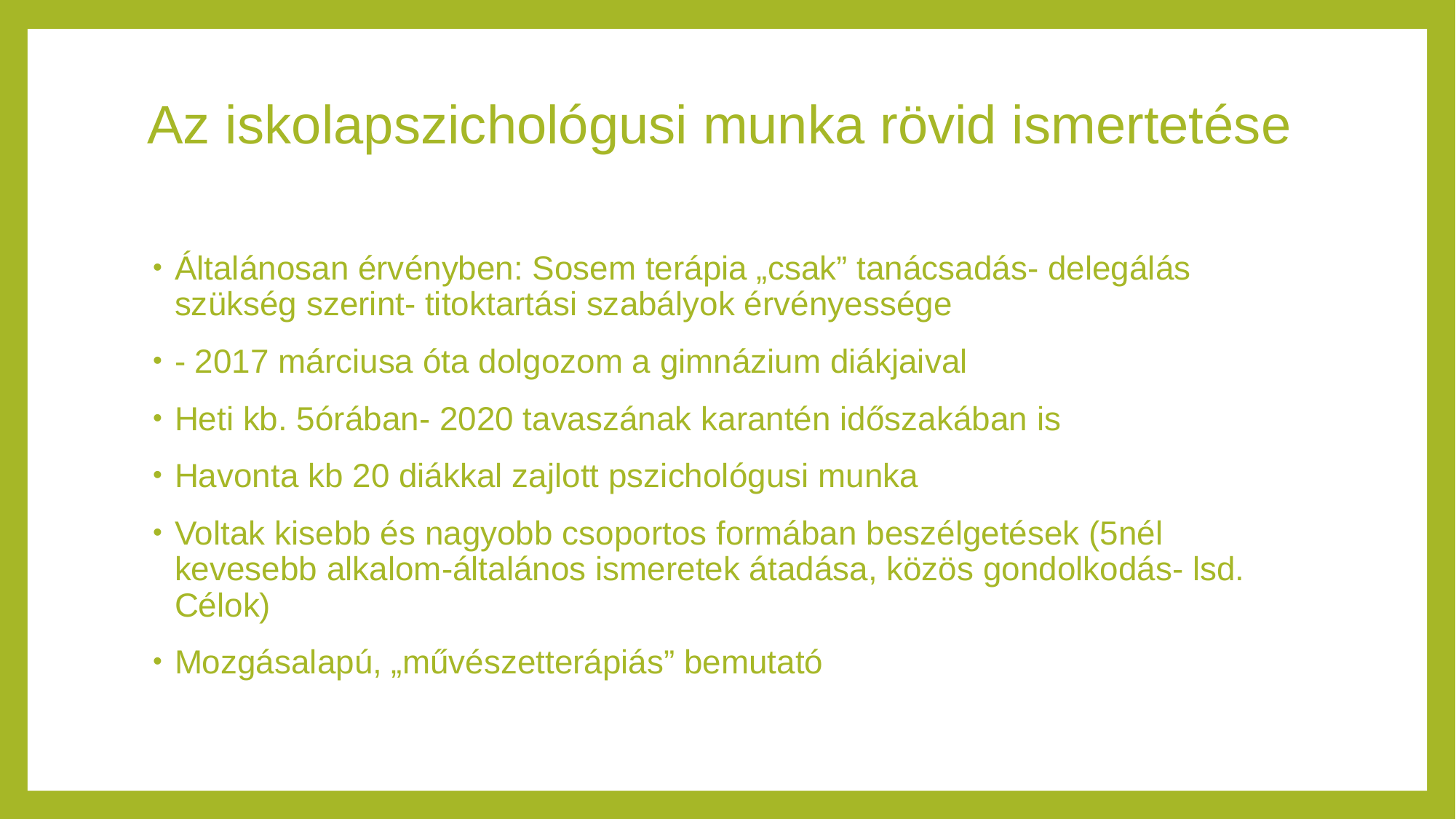

# Az iskolapszichológusi munka rövid ismertetése
Általánosan érvényben: Sosem terápia „csak” tanácsadás- delegálás szükség szerint- titoktartási szabályok érvényessége
- 2017 márciusa óta dolgozom a gimnázium diákjaival
Heti kb. 5órában- 2020 tavaszának karantén időszakában is
Havonta kb 20 diákkal zajlott pszichológusi munka
Voltak kisebb és nagyobb csoportos formában beszélgetések (5nél kevesebb alkalom-általános ismeretek átadása, közös gondolkodás- lsd. Célok)
Mozgásalapú, „művészetterápiás” bemutató